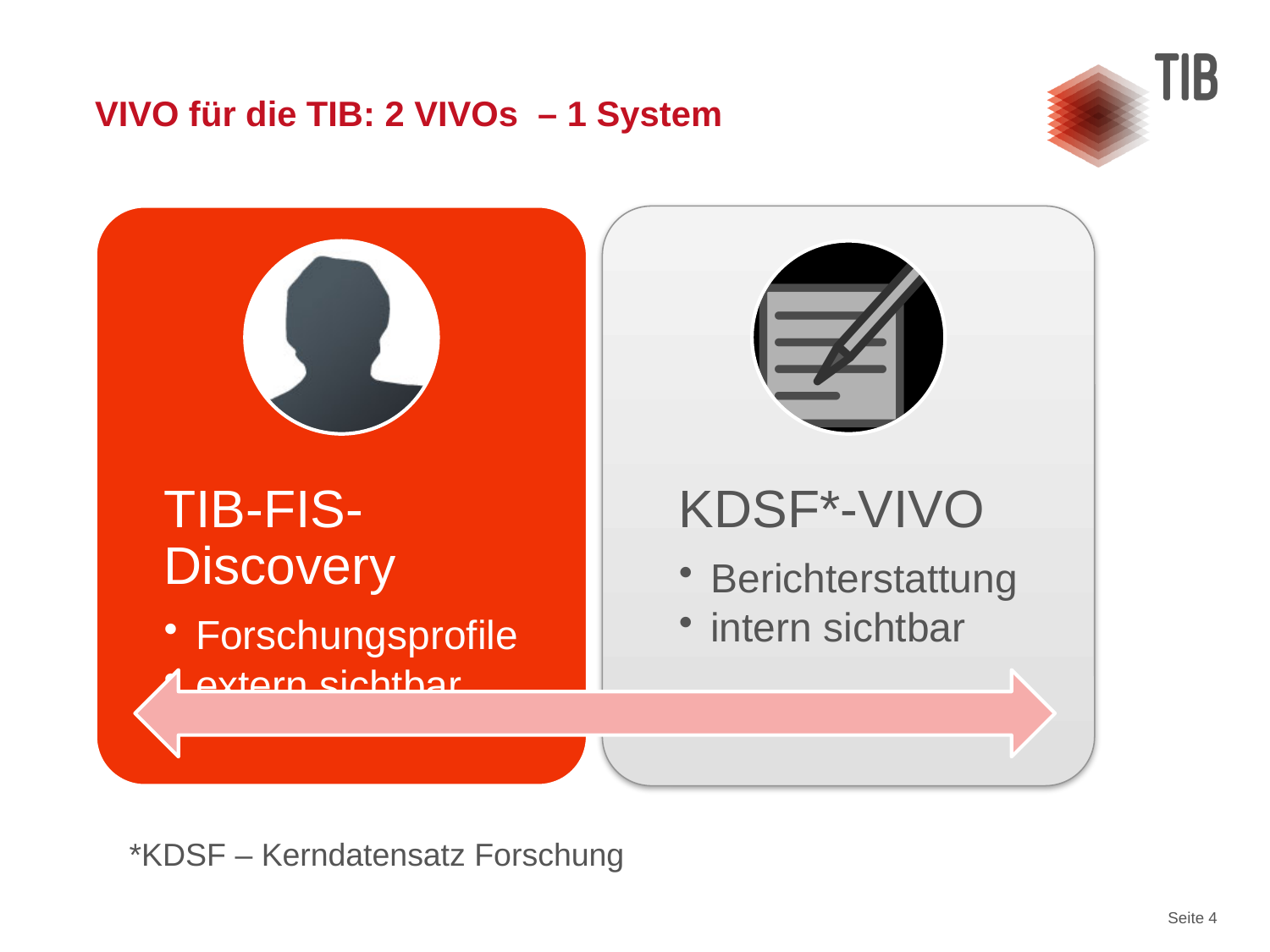

# VIVO für die TIB: 2 VIVOs  – 1 System
TIB-FIS-Discovery
Forschungsprofile
extern sichtbar
KDSF*-VIVO
Berichterstattung
intern sichtbar
*KDSF – Kerndatensatz Forschung